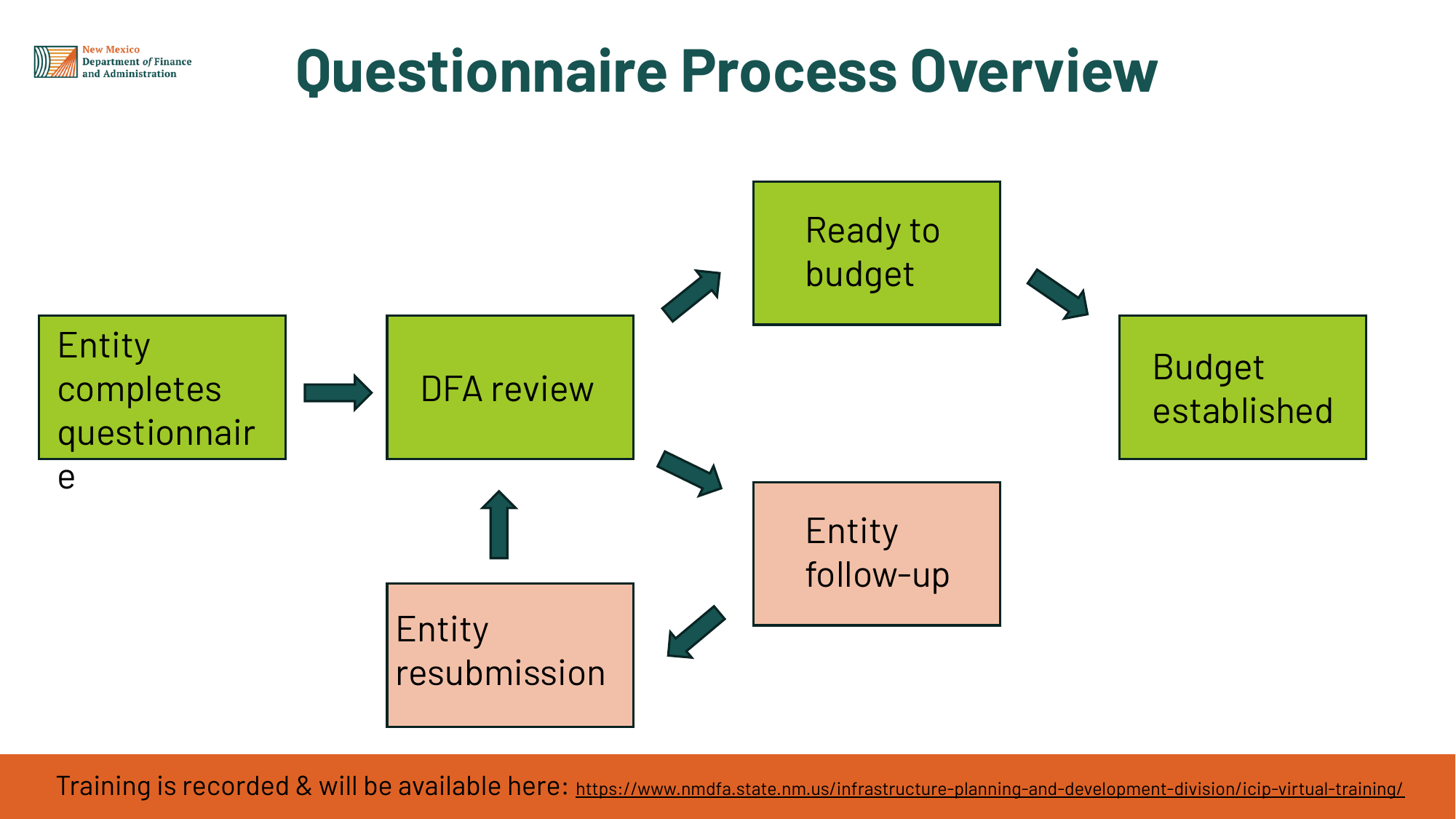

Questionnaire Process Overview
# Historical Overview

Ready to budget

Entity completes questionnaire
Budget established
DFA review

Entity follow-up

Entity resubmission

Training is recorded & will be available here: https://www.nmdfa.state.nm.us/infrastructure-planning-and-development-division/icip-virtual-training/